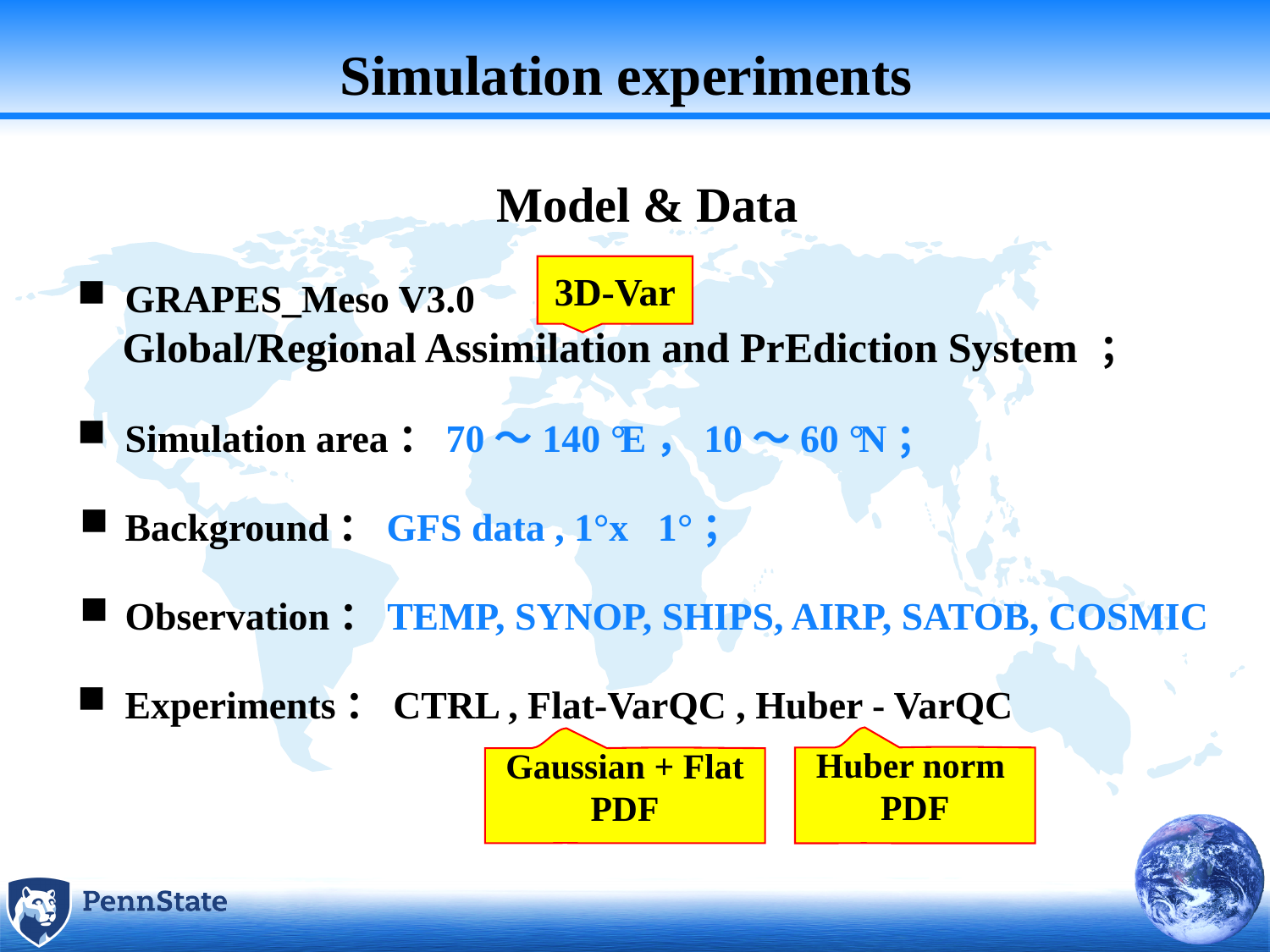

Simulation experiments
Model & Data
GRAPES_Meso V3.0
Global/Regional Assimilation and PrEdiction System ；
Simulation area：70～140 °E，10～60 °N；
Background：GFS data , 1°x   1°；
Observation：TEMP, SYNOP, SHIPS, AIRP, SATOB, COSMIC
Experiments：CTRL , Flat-VarQC , Huber - VarQC
3D-Var
Huber norm
PDF
Gaussian + Flat PDF